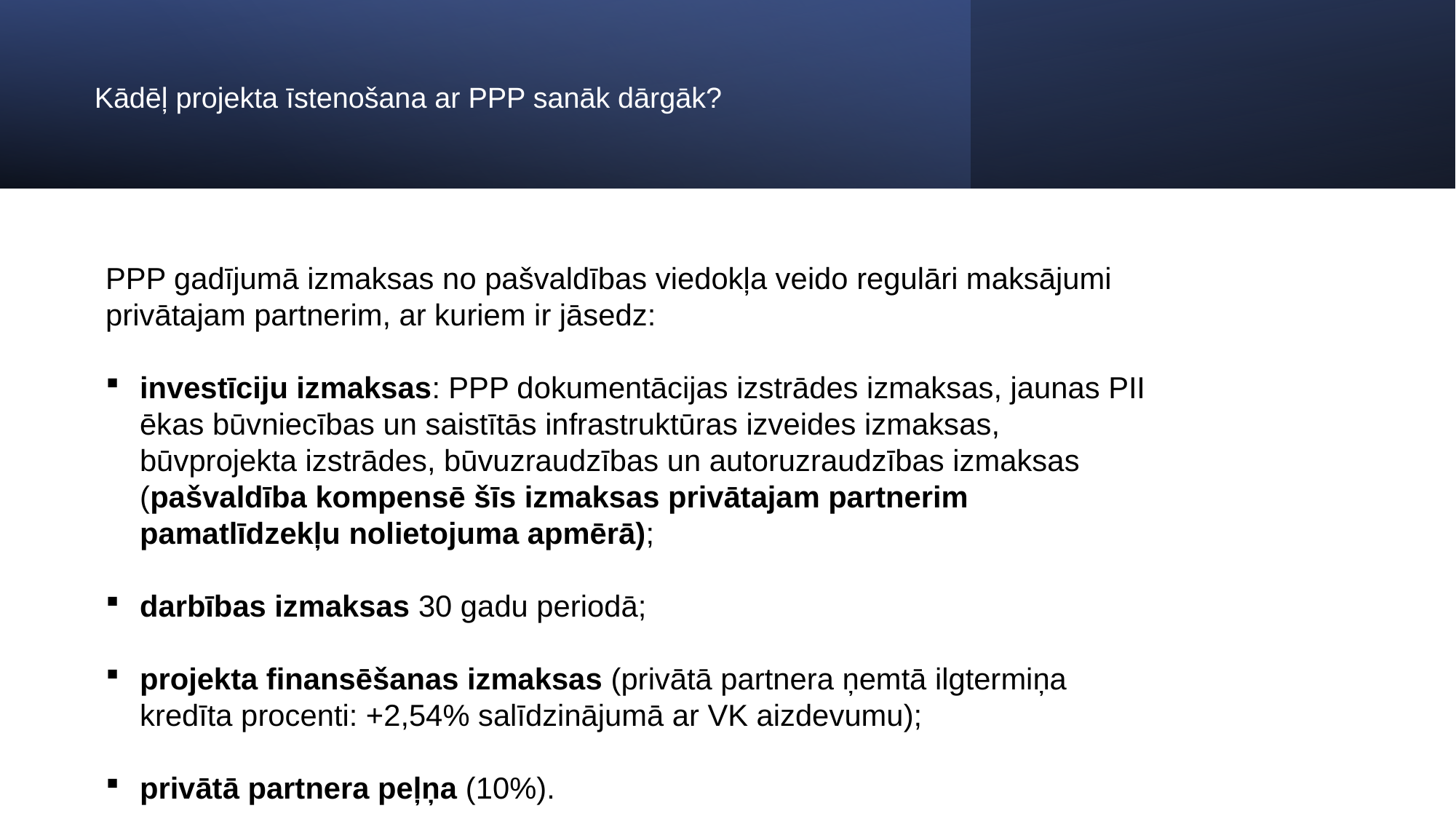

# Kādēļ projekta īstenošana ar PPP sanāk dārgāk?

PPP gadījumā izmaksas no pašvaldības viedokļa veido regulāri maksājumi privātajam partnerim, ar kuriem ir jāsedz:

investīciju izmaksas: PPP dokumentācijas izstrādes izmaksas, jaunas PII ēkas būvniecības un saistītās infrastruktūras izveides izmaksas, būvprojekta izstrādes, būvuzraudzības un autoruzraudzības izmaksas (pašvaldība kompensē šīs izmaksas privātajam partnerim pamatlīdzekļu nolietojuma apmērā);

darbības izmaksas 30 gadu periodā;

projekta finansēšanas izmaksas (privātā partnera ņemtā ilgtermiņa kredīta procenti: +2,54% salīdzinājumā ar VK aizdevumu);

privātā partnera peļņa (10%).